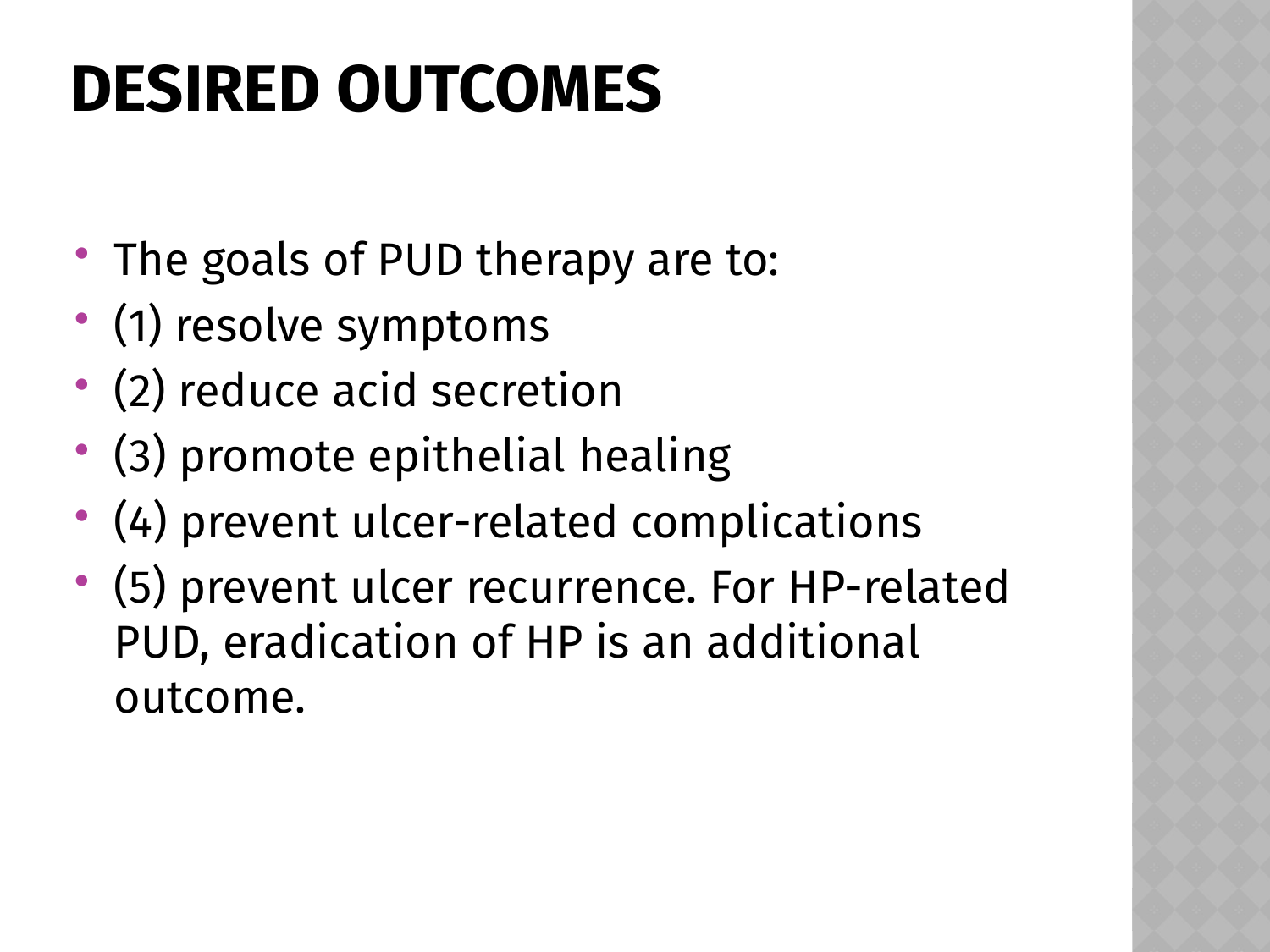

# Desired Outcomes
The goals of PUD therapy are to:
(1) resolve symptoms
(2) reduce acid secretion
(3) promote epithelial healing
(4) prevent ulcer-related complications
(5) prevent ulcer recurrence. For HP-related PUD, eradication of HP is an additional outcome.